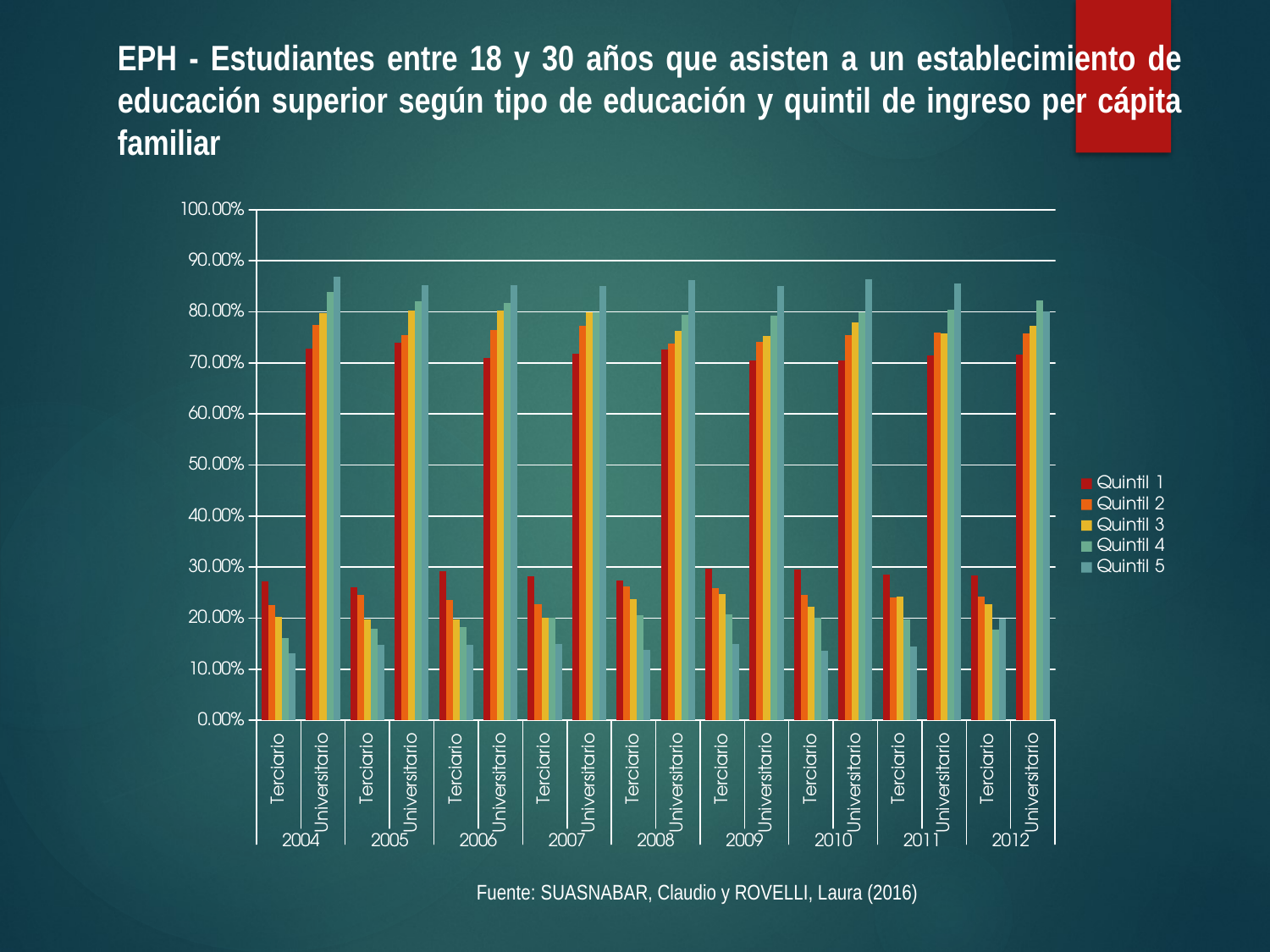

# EPH - Estudiantes entre 18 y 30 años que asisten a un establecimiento de educación superior según tipo de educación y quintil de ingreso per cápita familiar

### Chart

| Category | Quintil 1 | Quintil 2 | Quintil 3 | Quintil 4 | Quintil 5 |
|---|---|---|---|---|---|
| Terciario | 0.2728000000000002 | 0.2257 | 0.202 | 0.1605 | 0.1305 |
| Universitario | 0.7272000000000004 | 0.7743000000000004 | 0.798 | 0.8395 | 0.8695 |
| Terciario | 0.2599 | 0.2458000000000001 | 0.1978 | 0.1800000000000001 | 0.1482000000000001 |
| Universitario | 0.7401000000000004 | 0.7542000000000004 | 0.8022 | 0.8200000000000004 | 0.8518000000000004 |
| Terciario | 0.2911000000000001 | 0.2362 | 0.1978 | 0.1831 | 0.14730000000000001 |
| Universitario | 0.7089000000000004 | 0.7638000000000007 | 0.8022 | 0.8169000000000004 | 0.8527000000000005 |
| Terciario | 0.2815000000000001 | 0.2265 | 0.2001 | 0.2007 | 0.14890000000000012 |
| Universitario | 0.7185 | 0.7735000000000004 | 0.7999000000000005 | 0.7993 | 0.8511000000000004 |
| Terciario | 0.2735 | 0.2626 | 0.2371 | 0.2049000000000001 | 0.1385 |
| Universitario | 0.7265 | 0.7374000000000005 | 0.7629000000000006 | 0.7951 | 0.8615 |
| Terciario | 0.2961000000000002 | 0.2584 | 0.24790000000000012 | 0.2079000000000001 | 0.1486 |
| Universitario | 0.7039000000000004 | 0.7416000000000007 | 0.7521000000000004 | 0.7921 | 0.8514 |
| Terciario | 0.2957 | 0.2462000000000001 | 0.2215 | 0.2004 | 0.1358 |
| Universitario | 0.7043 | 0.7538000000000006 | 0.7785000000000004 | 0.7996 | 0.8642000000000004 |
| Terciario | 0.2858000000000002 | 0.2398 | 0.2427000000000001 | 0.1966 | 0.1447000000000001 |
| Universitario | 0.7142 | 0.7602000000000004 | 0.7573000000000004 | 0.8034 | 0.8553 |
| Terciario | 0.2832 | 0.2415000000000001 | 0.2271 | 0.1775000000000001 | 0.1989 |
| Universitario | 0.7168000000000004 | 0.7585 | 0.7729000000000006 | 0.8225 | 0.8011 |
Fuente: SUASNABAR, Claudio y ROVELLI, Laura (2016)